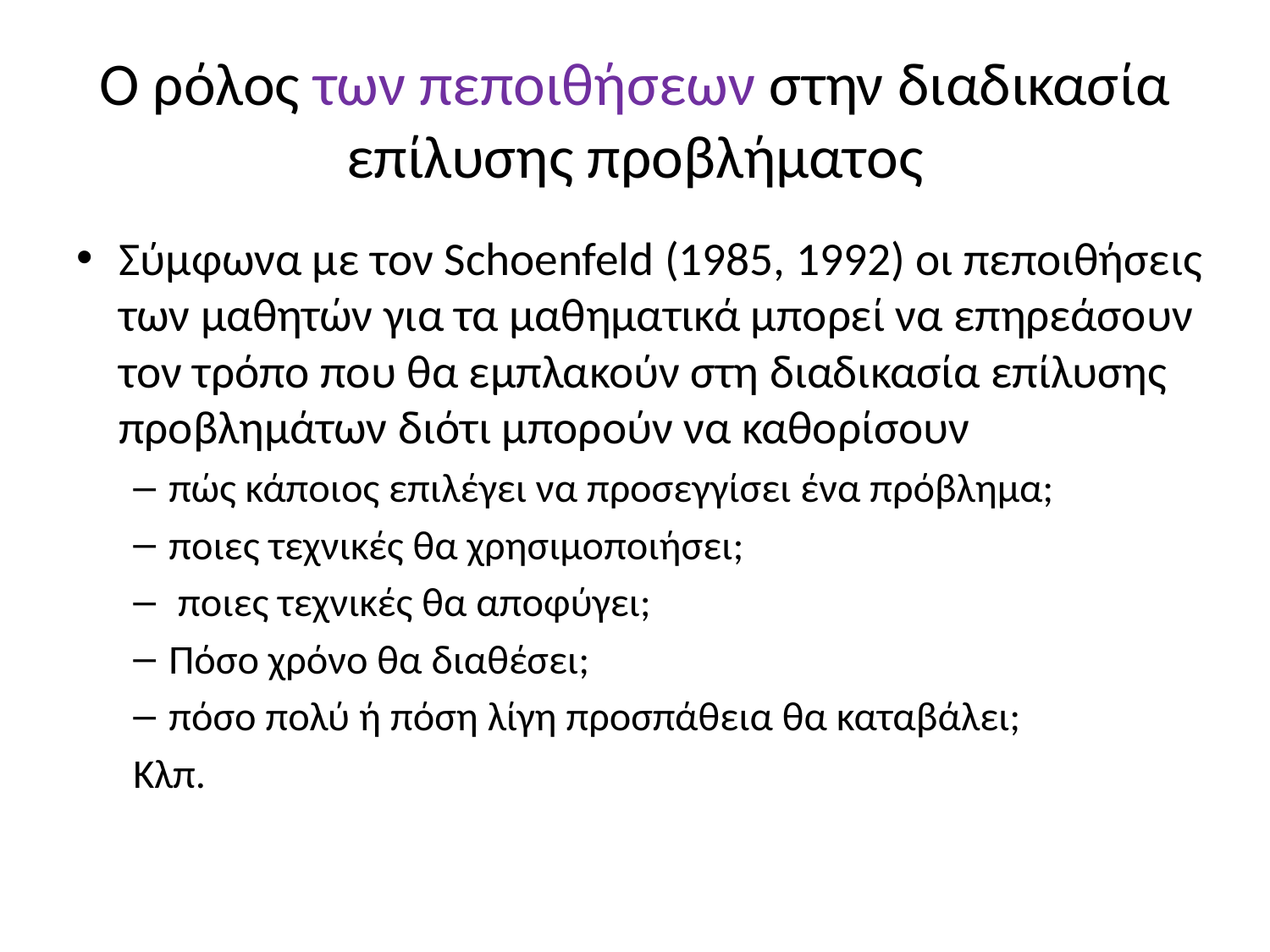

# Ο ρόλος των πεποιθήσεων στην διαδικασία επίλυσης προβλήματος
Σύμφωνα με τον Schoenfeld (1985, 1992) οι πεποιθήσεις των μαθητών για τα μαθηματικά μπορεί να επηρεάσουν τον τρόπο που θα εμπλακούν στη διαδικασία επίλυσης προβλημάτων διότι μπορούν να καθορίσουν
πώς κάποιος επιλέγει να προσεγγίσει ένα πρόβλημα;
ποιες τεχνικές θα χρησιμοποιήσει;
 ποιες τεχνικές θα αποφύγει;
Πόσο χρόνο θα διαθέσει;
πόσο πολύ ή πόση λίγη προσπάθεια θα καταβάλει;
Κλπ.